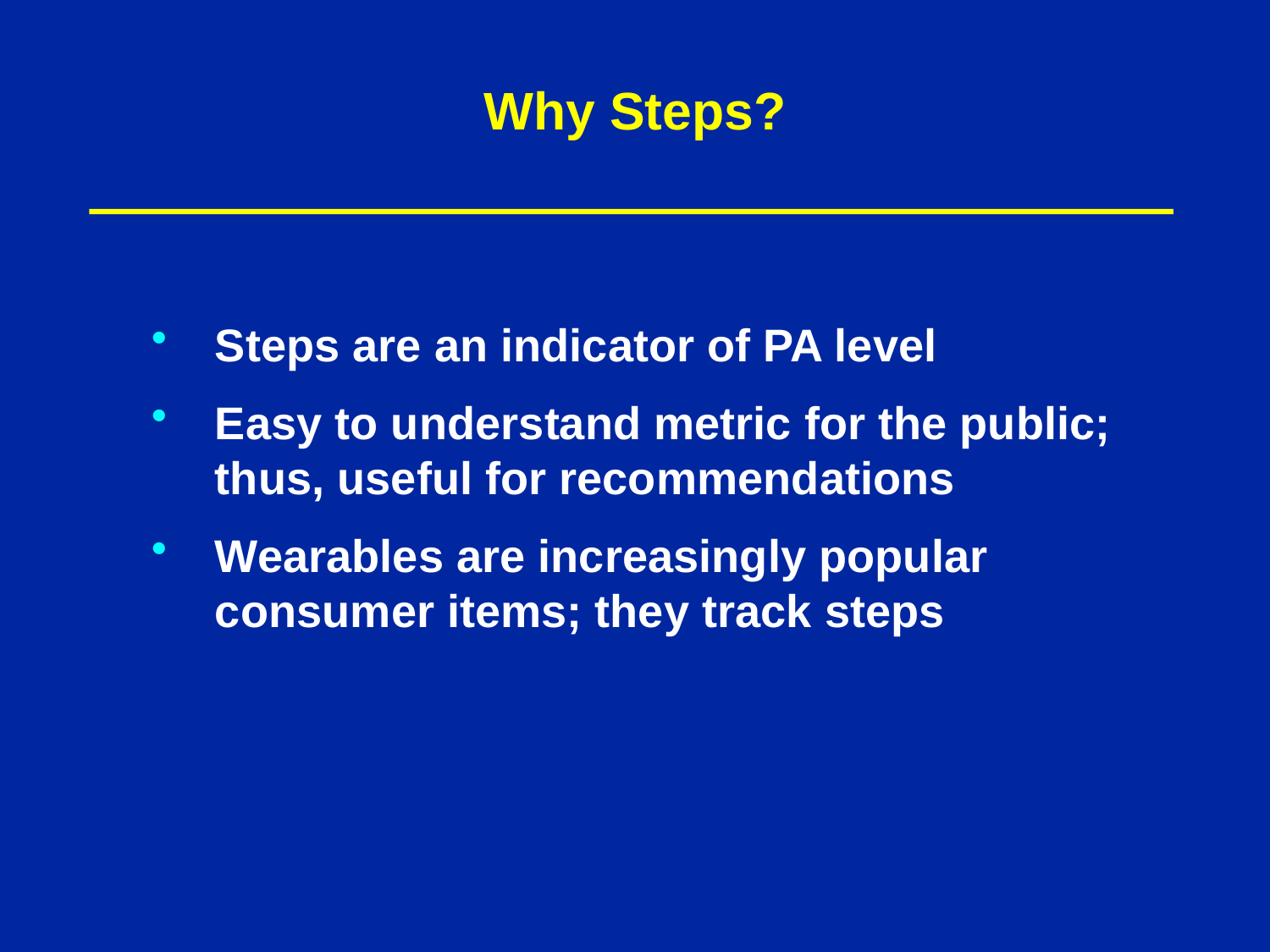

Why Steps?

Steps are an indicator of PA level
Easy to understand metric for the public; thus, useful for recommendations
Wearables are increasingly popular consumer items; they track steps